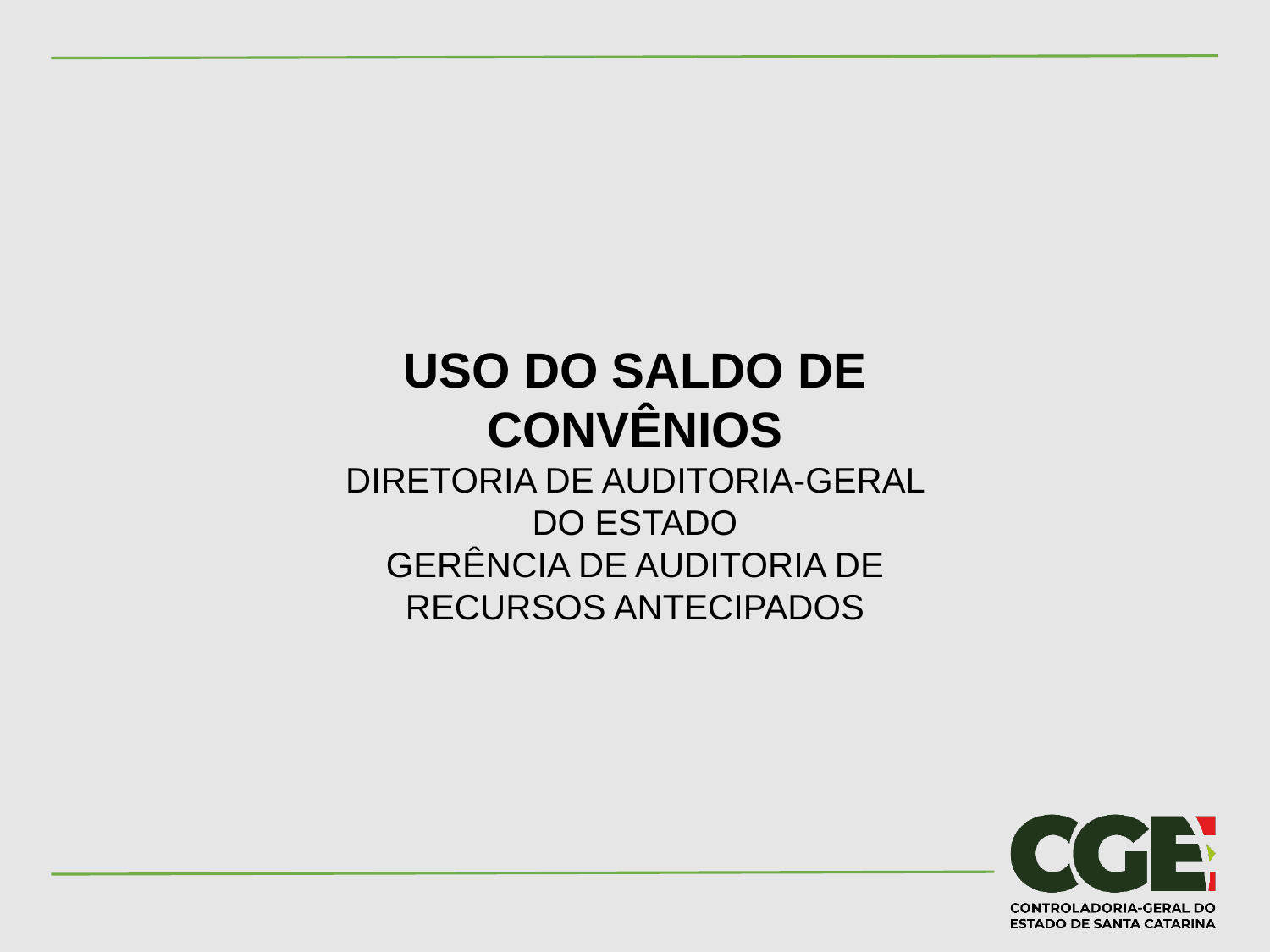

USO DO SALDO DE CONVÊNIOS
DIRETORIA DE AUDITORIA-GERAL DO ESTADO
GERÊNCIA DE AUDITORIA DE RECURSOS ANTECIPADOS